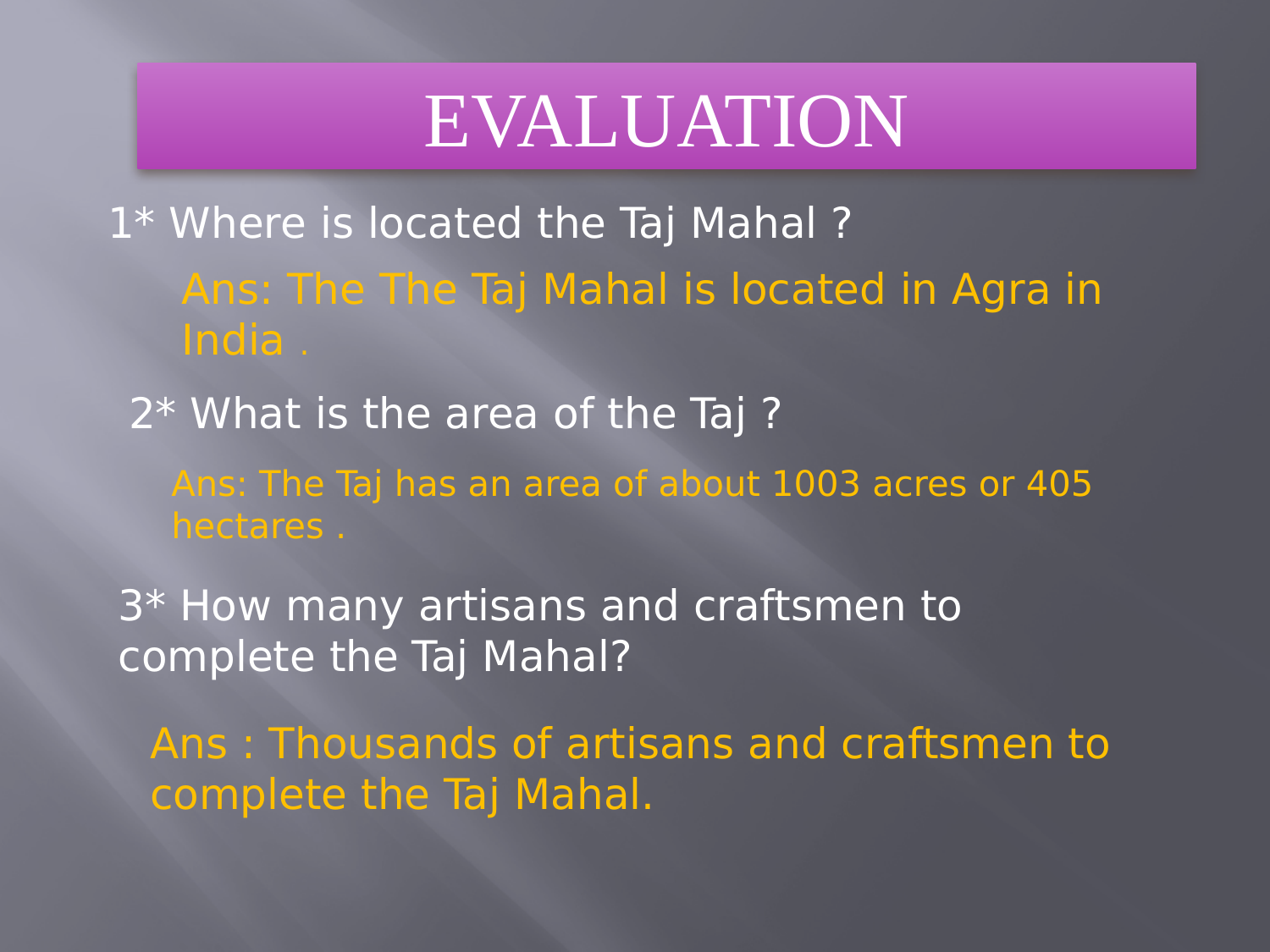

EVALUATION
1* Where is located the Taj Mahal ?
Ans: The The Taj Mahal is located in Agra in India .
2* What is the area of the Taj ?
Ans: The Taj has an area of about 1003 acres or 405 hectares .
3* How many artisans and craftsmen to complete the Taj Mahal?
Ans : Thousands of artisans and craftsmen to complete the Taj Mahal.